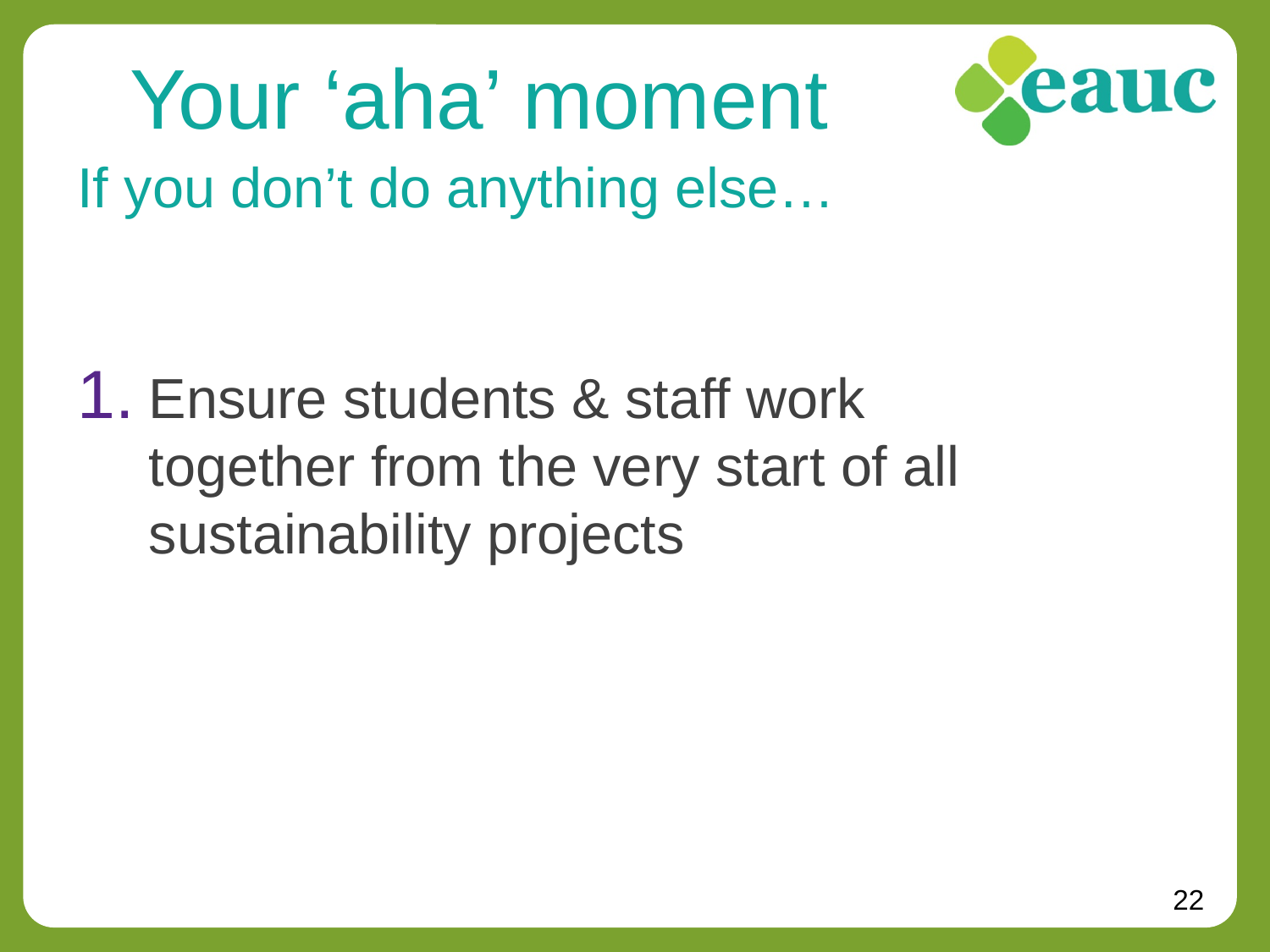

Ensure students & staff work together from the very start of all sustainability projects